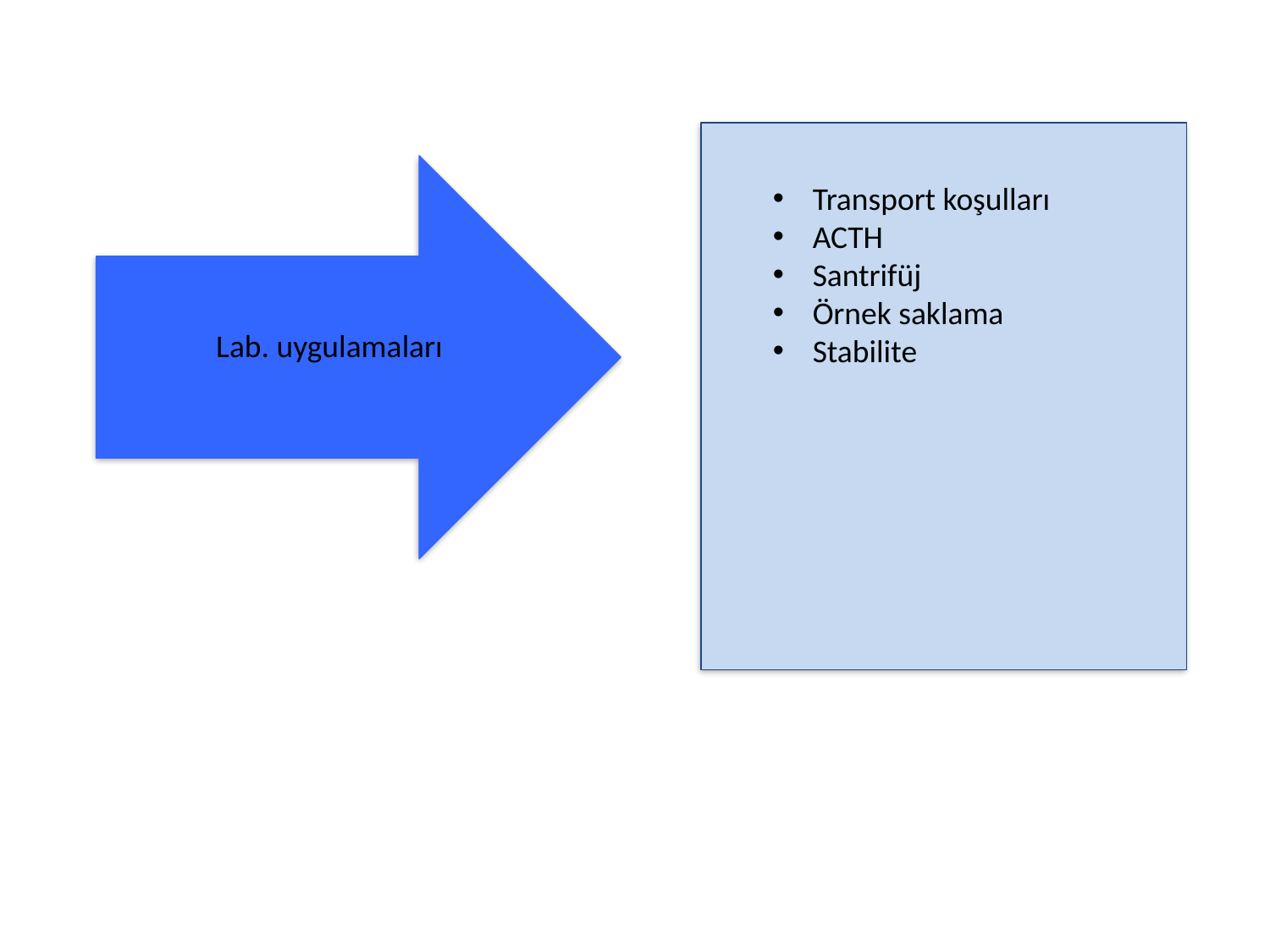

Transport koşulları
ACTH
Santrifüj
Örnek saklama
Stabilite

Lab. uygulamaları